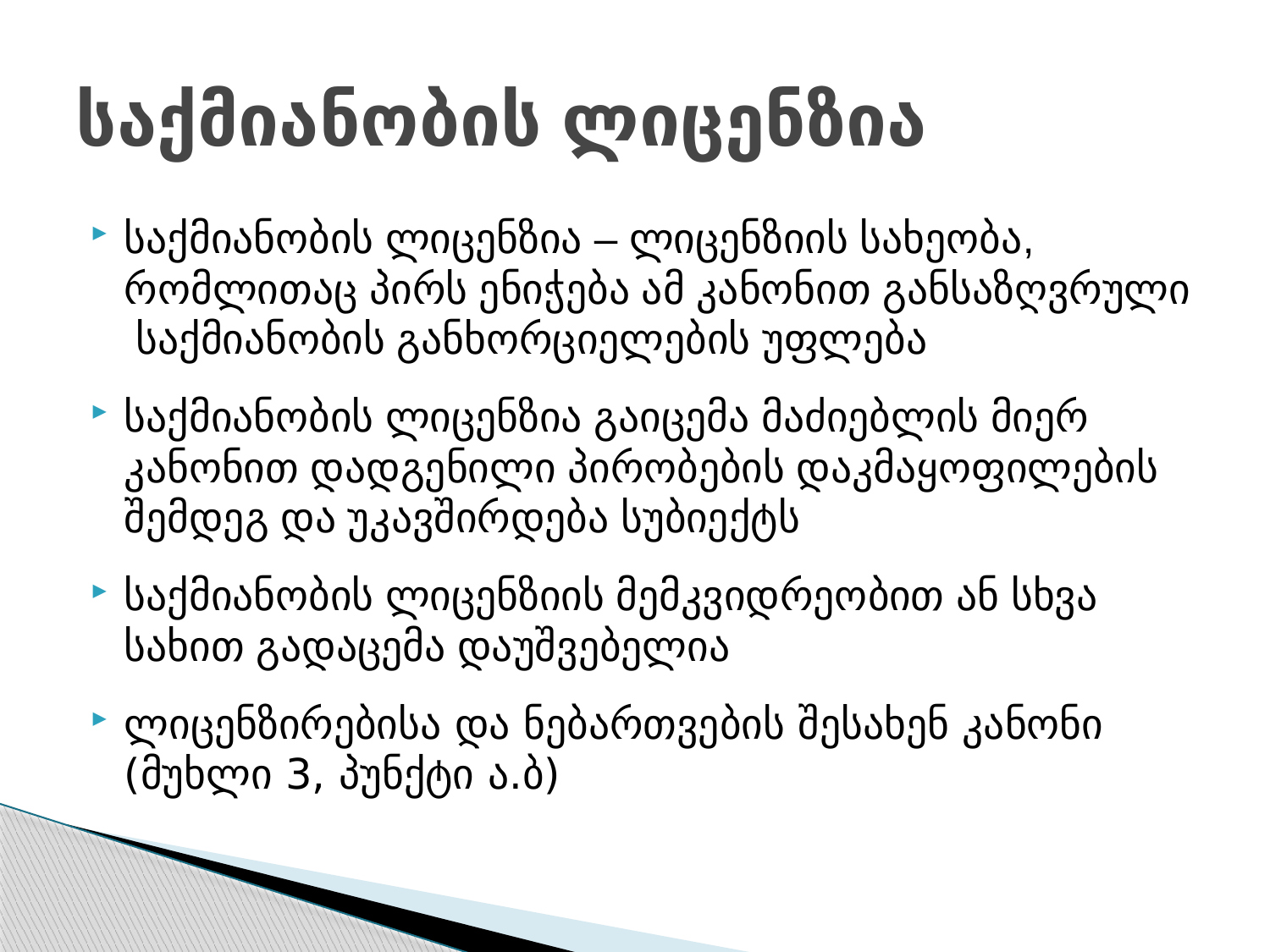

# საქმიანობის ლიცენზია
საქმიანობის ლიცენზია – ლიცენზიის სახეობა, რომლითაც პირს ენიჭება ამ კანონით განსაზღვრული  საქმიანობის განხორციელების უფლება
საქმიანობის ლიცენზია გაიცემა მაძიებლის მიერ კანონით დადგენილი პირობების დაკმაყოფილების შემდეგ და უკავშირდება სუბიექტს
საქმიანობის ლიცენზიის მემკვიდრეობით ან სხვა სახით გადაცემა დაუშვებელია
ლიცენზირებისა და ნებართვების შესახენ კანონი (მუხლი 3, პუნქტი ა.ბ)